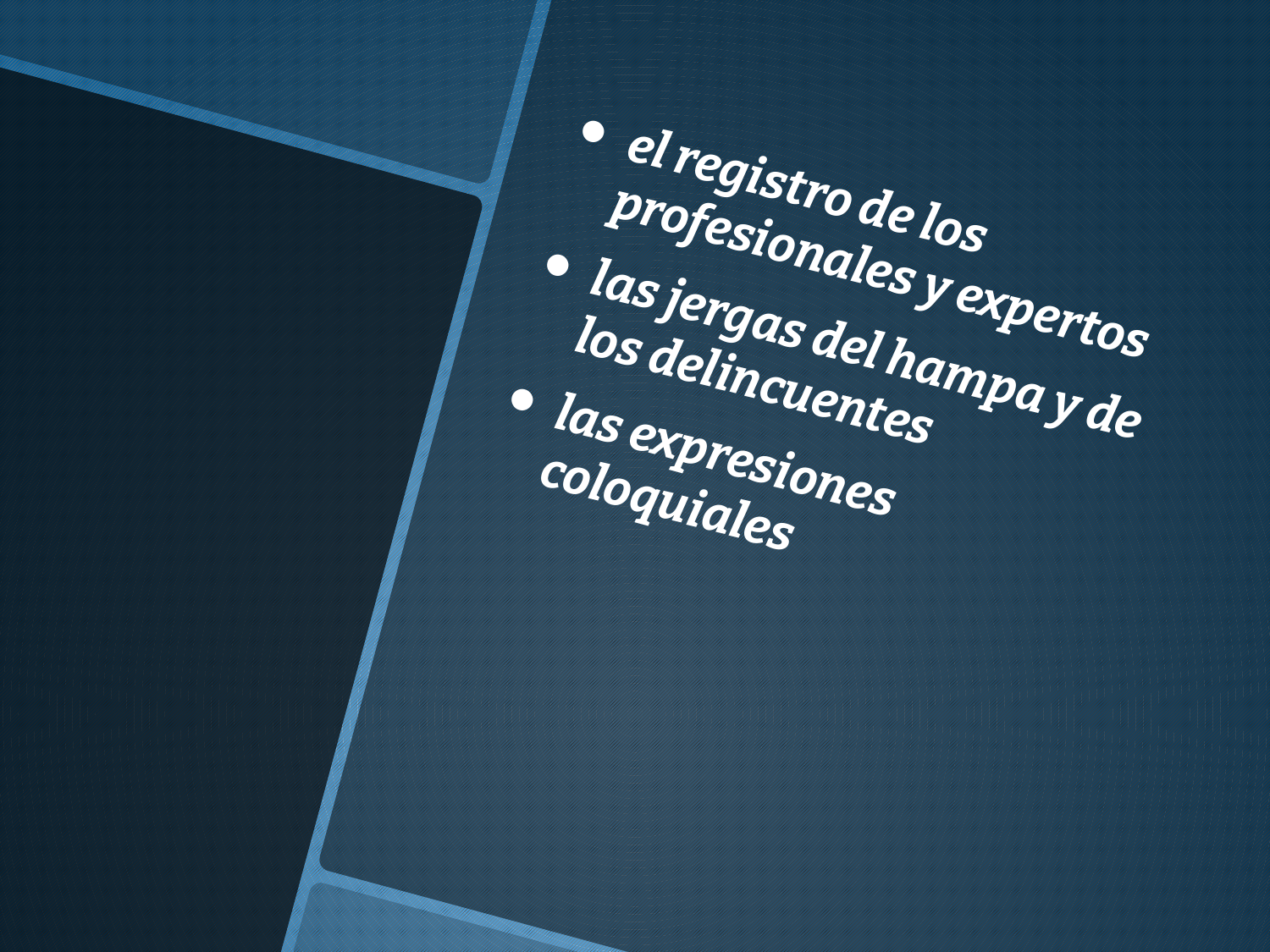

el registro de los profesionales y expertos
las jergas del hampa y de los delincuentes
las expresiones coloquiales

#